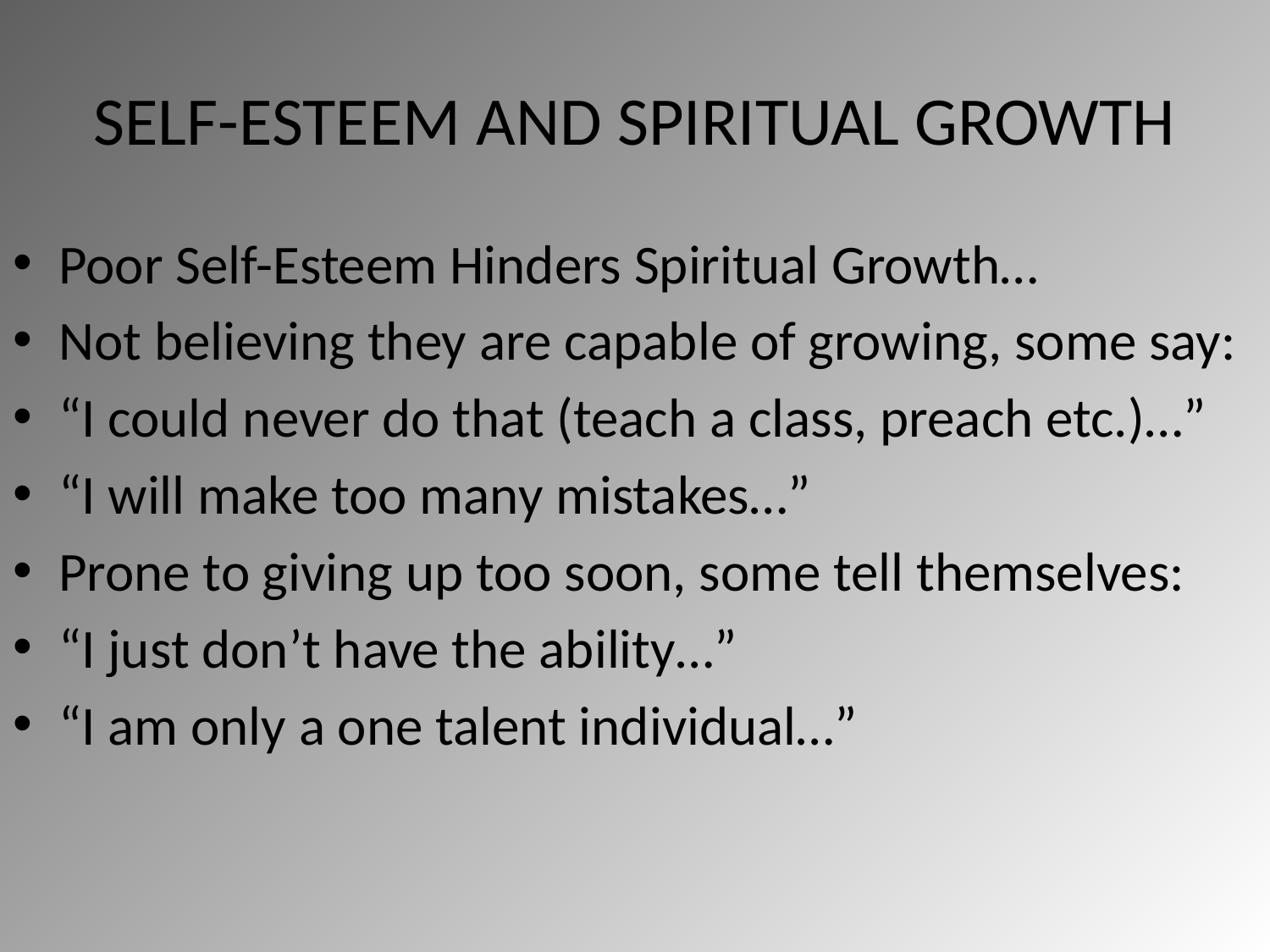

# SELF-ESTEEM AND SPIRITUAL GROWTH
Poor Self-Esteem Hinders Spiritual Growth…
Not believing they are capable of growing, some say:
“I could never do that (teach a class, preach etc.)…”
“I will make too many mistakes…”
Prone to giving up too soon, some tell themselves:
“I just don’t have the ability…”
“I am only a one talent individual…”